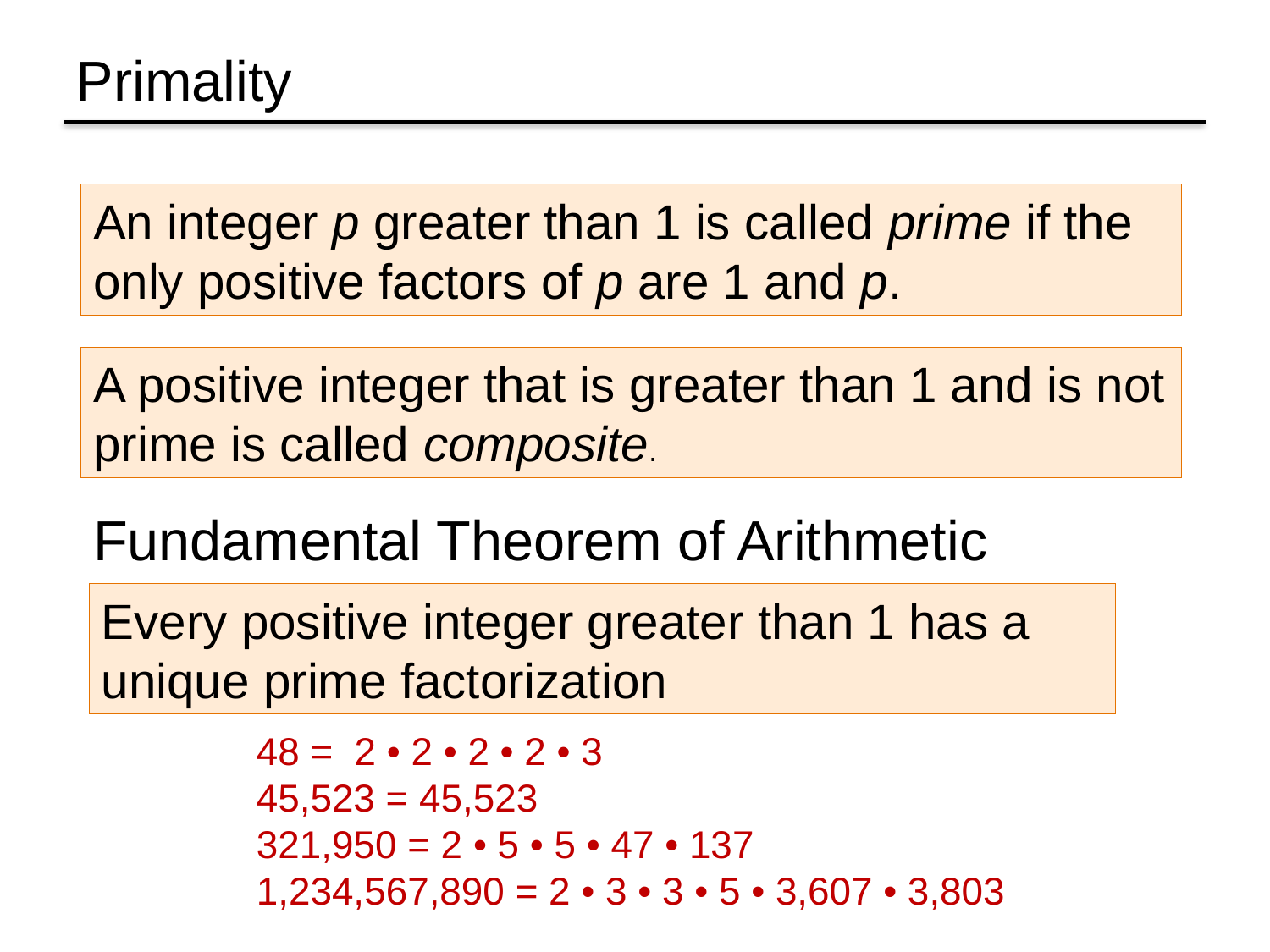

# Primality
An integer p greater than 1 is called prime if the only positive factors of p are 1 and p.
A positive integer that is greater than 1 and is not prime is called composite.
Fundamental Theorem of Arithmetic
Every positive integer greater than 1 has a unique prime factorization
48 =  2 • 2 • 2 • 2 • 3
45,523 = 45,523
321,950 = 2 • 5 • 5 • 47 • 137
1,234,567,890 = 2 • 3 • 3 • 5 • 3,607 • 3,803